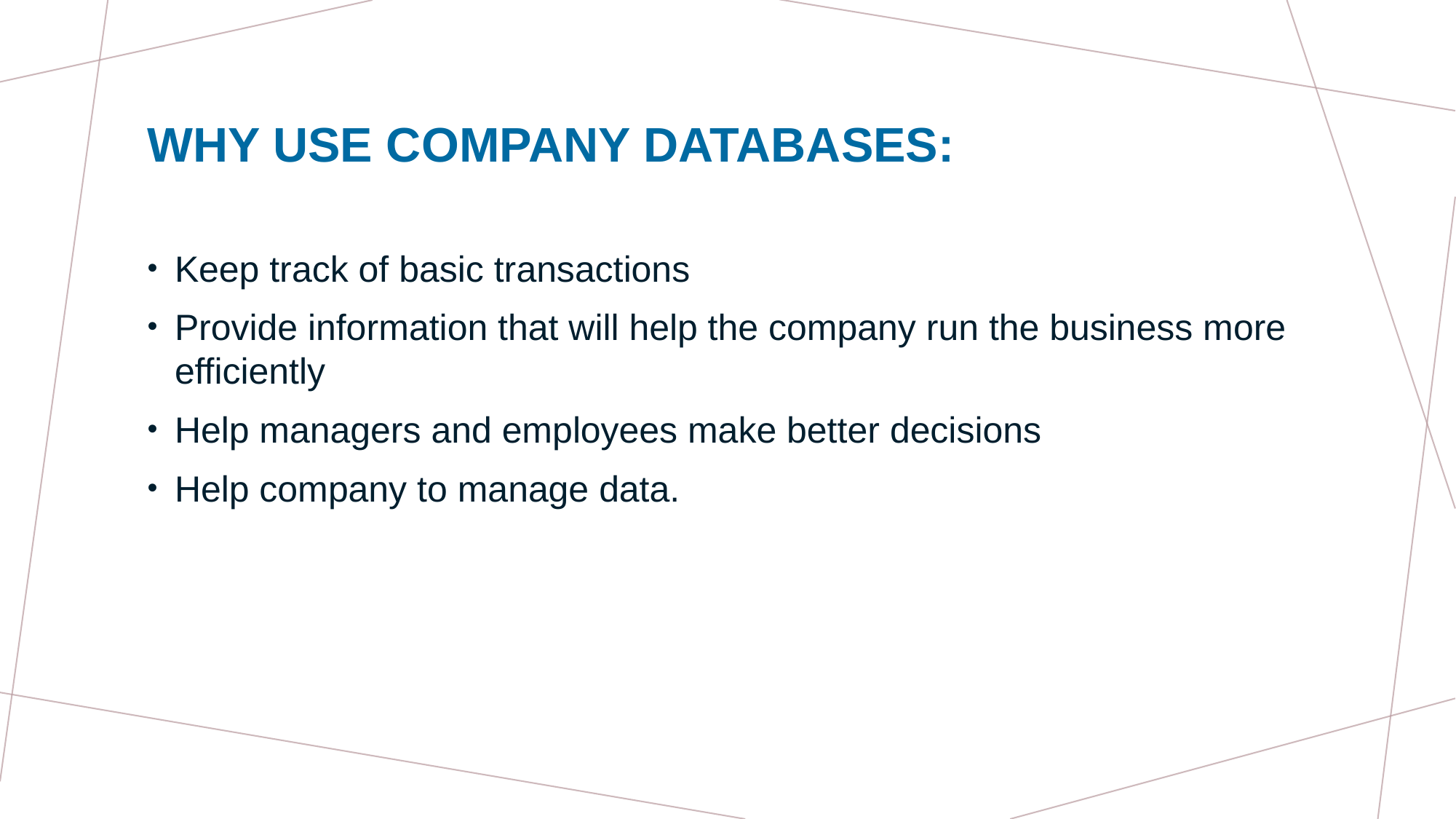

# Why use company databases:
Keep track of basic transactions
Provide information that will help the company run the business more efficiently
Help managers and employees make better decisions
Help company to manage data.